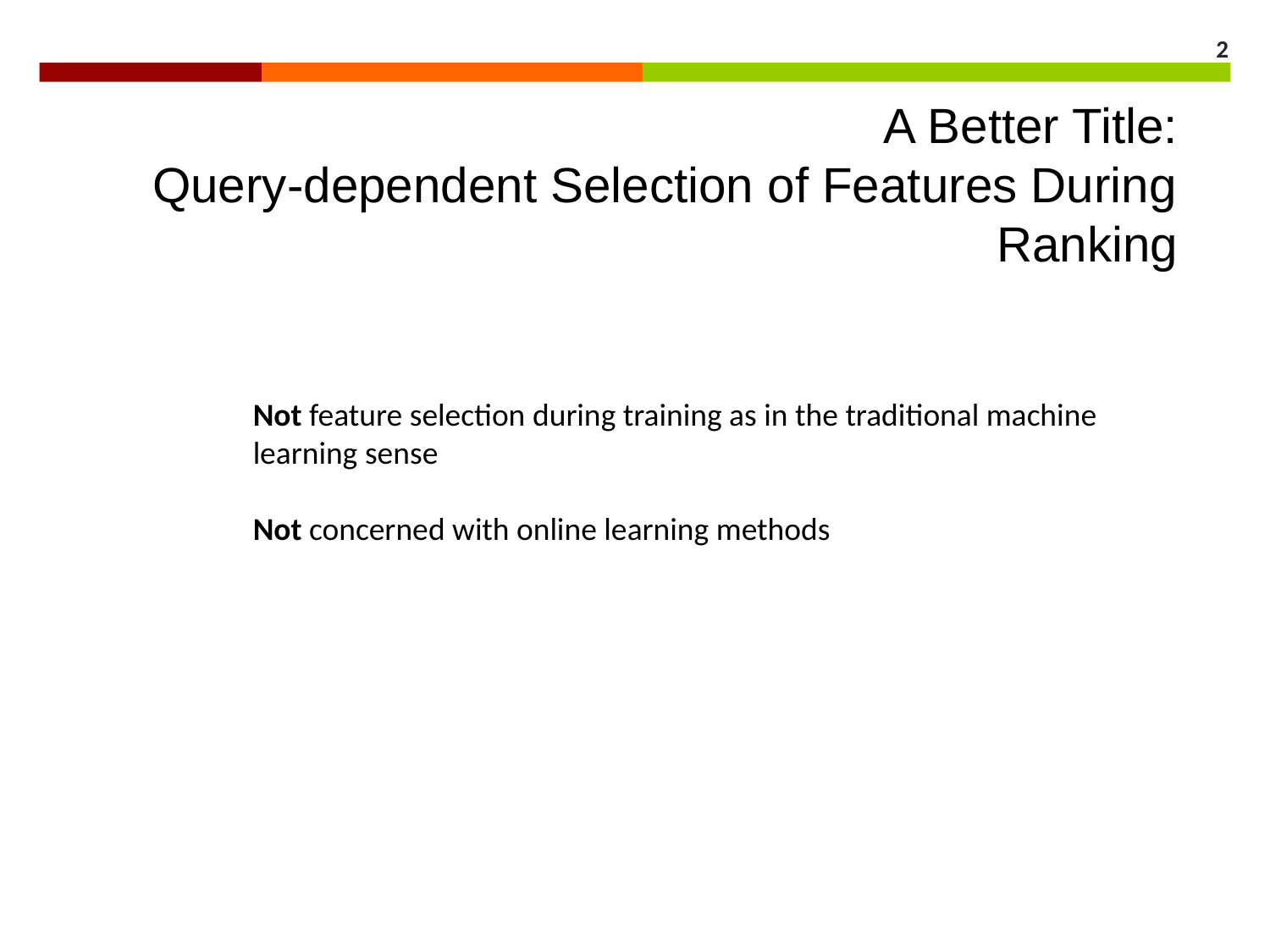

2
A Better Title:
Query-dependent Selection of Features During Ranking

Not feature selection during training as in the traditional machine learning sense

Not concerned with online learning methods